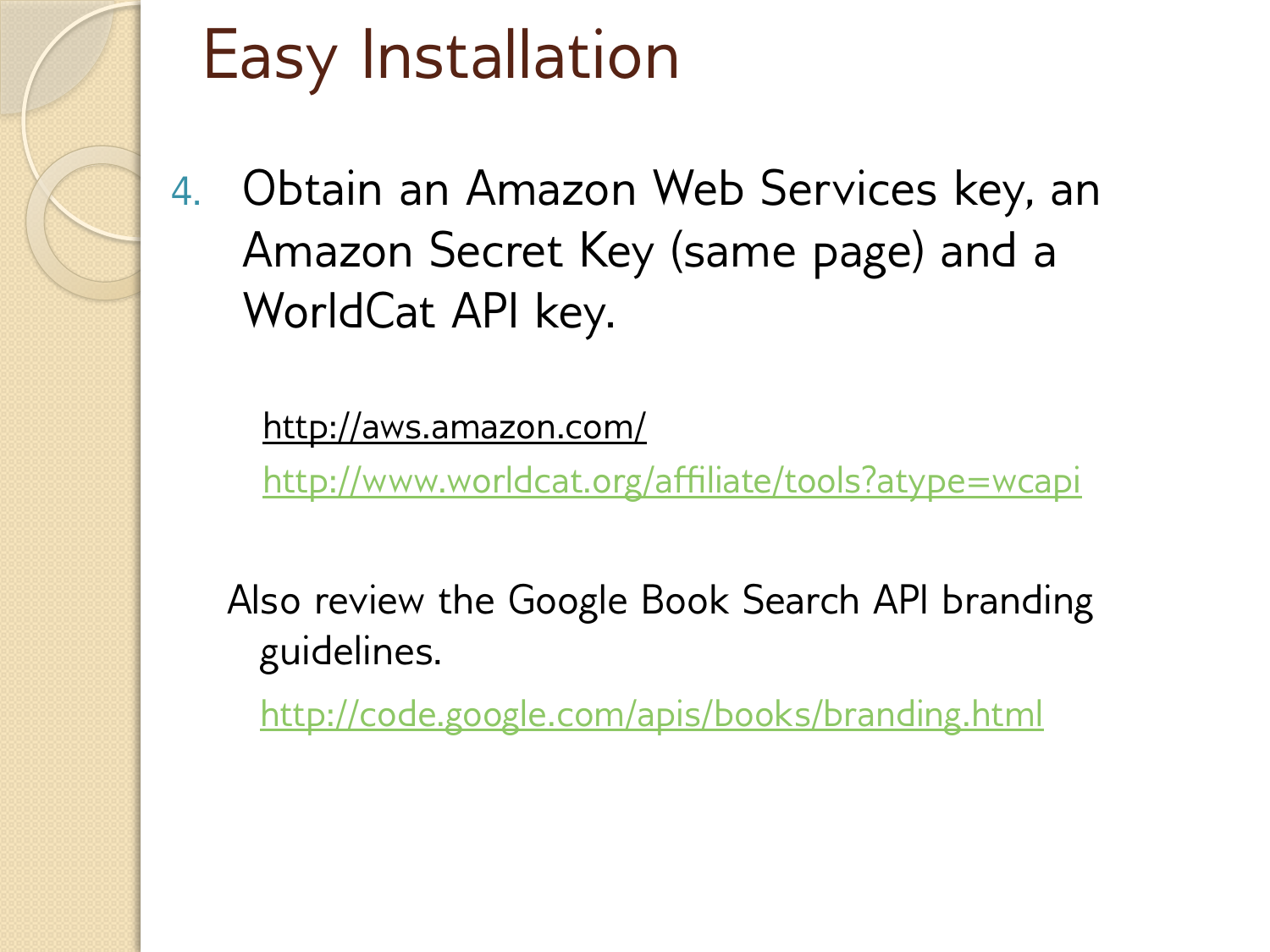

# Easy Installation
Obtain an Amazon Web Services key, an Amazon Secret Key (same page) and a WorldCat API key.

http://aws.amazon.com/
http://www.worldcat.org/affiliate/tools?atype=wcapi

Also review the Google Book Search API branding guidelines.
	http://code.google.com/apis/books/branding.html